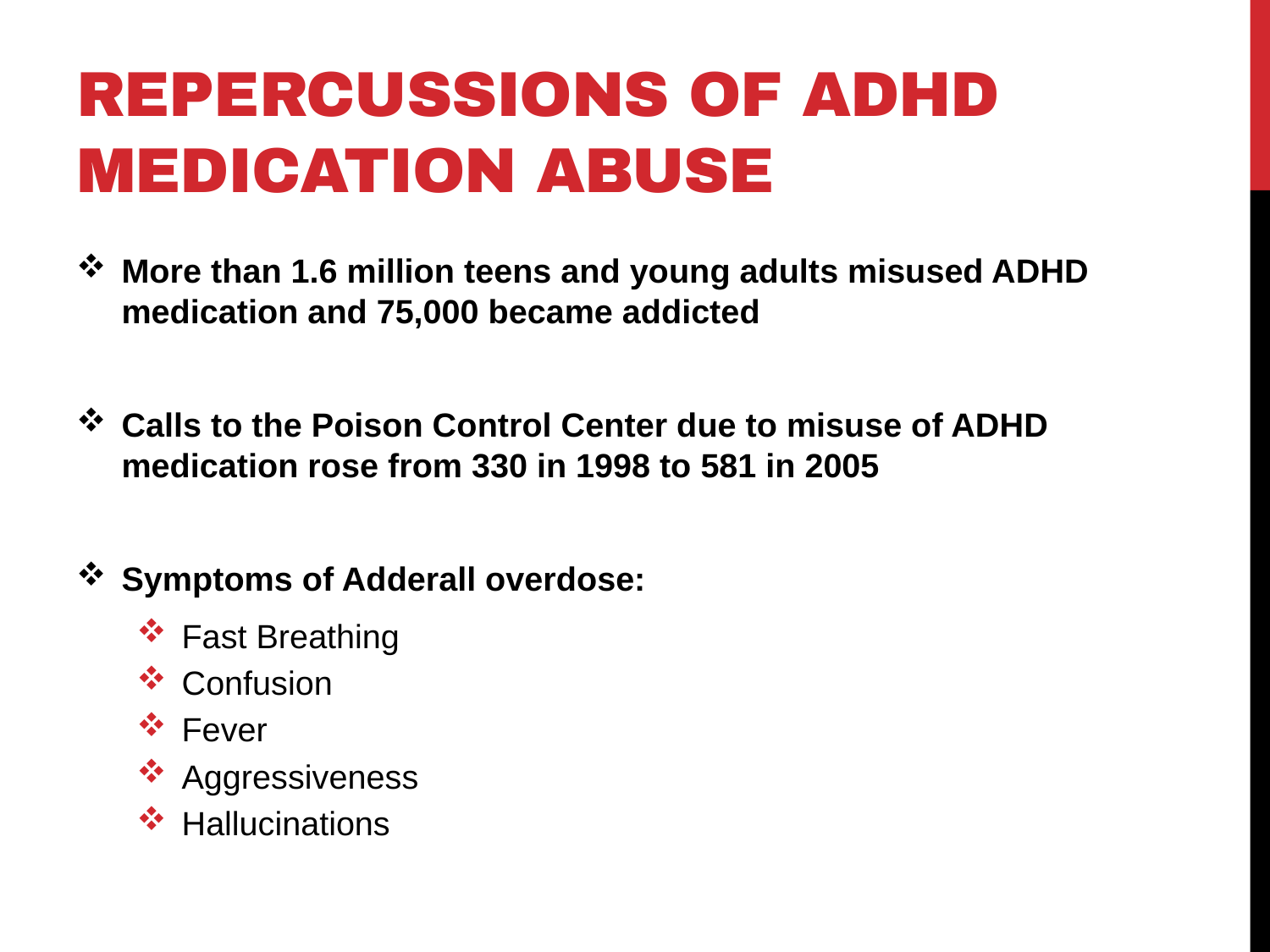

# Repercussions of ADHD medication abuse
More than 1.6 million teens and young adults misused ADHD medication and 75,000 became addicted

Calls to the Poison Control Center due to misuse of ADHD medication rose from 330 in 1998 to 581 in 2005

Symptoms of Adderall overdose:
Fast Breathing
Confusion
Fever
Aggressiveness
Hallucinations